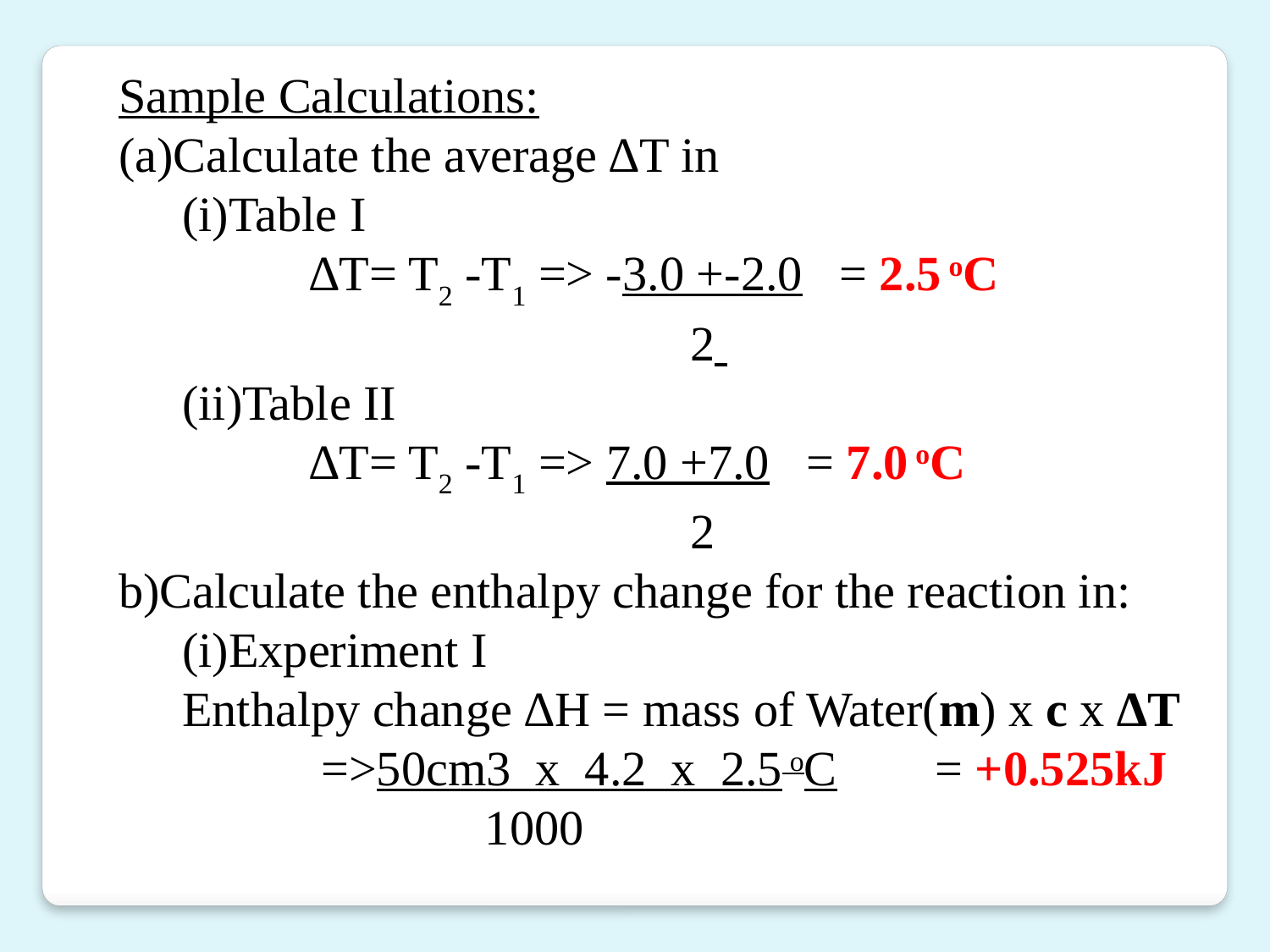

Sample Calculations:
(a)Calculate the average ∆T in
	(i)Table I
		∆T= T2 -T1 => -3.0 +-2.0   = 2.5 oC
					2
	(ii)Table II
		∆T= T2 -T1 => 7.0 +7.0   = 7.0 oC
					2
b)Calculate the enthalpy change for the reaction in:
	(i)Experiment I
 	Enthalpy change ∆H = mass of Water(m) x c x ∆T
  		 =>50cm3  x  4.2  x  2.5 oC        = +0.525kJ
	               	    1000